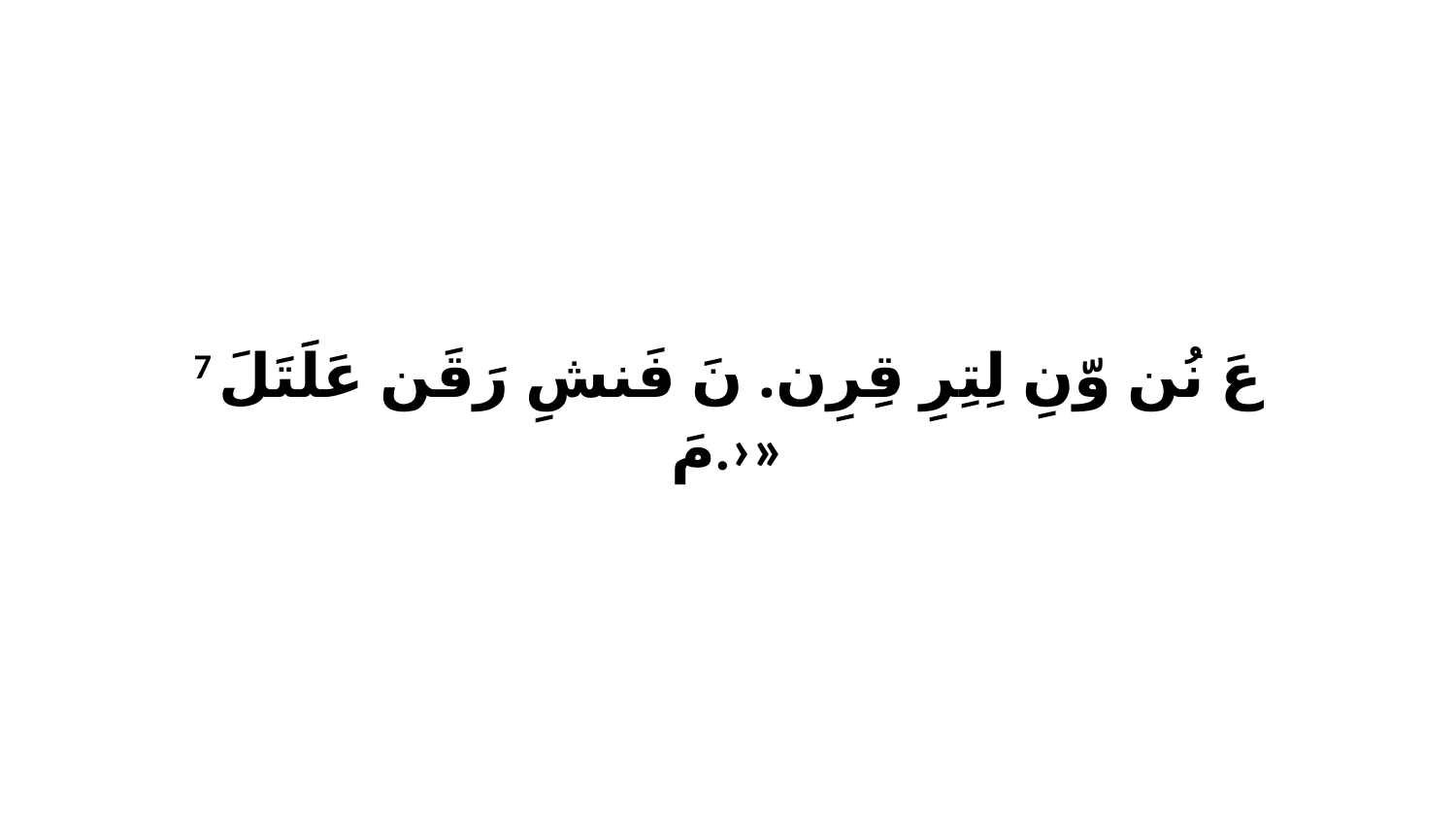

7 عَ نُن وّنِ لِتِرِ قِرِن. نَ فَنشِ رَقَن عَلَتَلَ مَ.›»